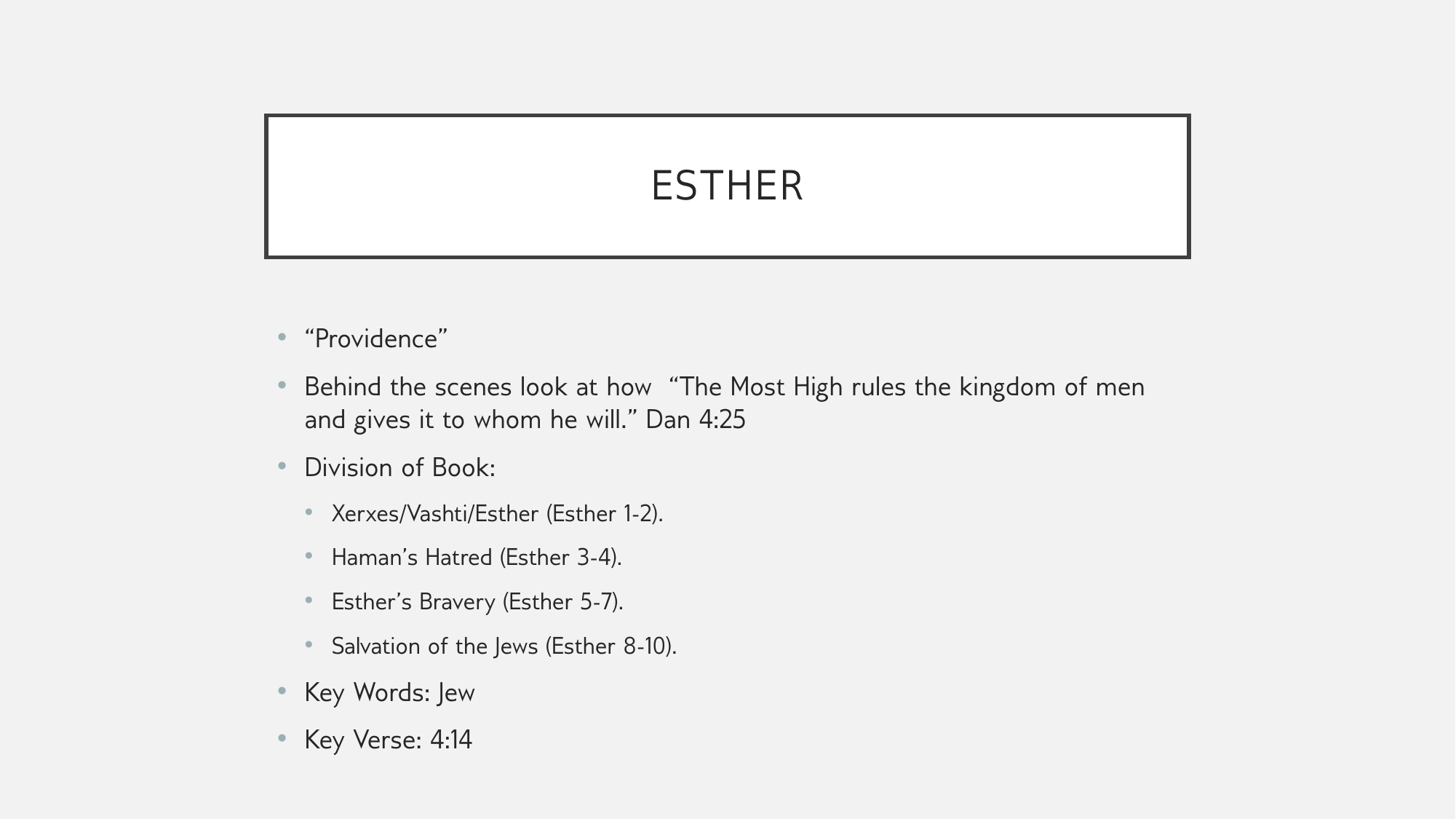

# Esther
“Providence”
Behind the scenes look at how  “The Most High rules the kingdom of men and gives it to whom he will.” Dan 4:25
Division of Book:
Xerxes/Vashti/Esther (Esther 1-2).
Haman’s Hatred (Esther 3-4).
Esther’s Bravery (Esther 5-7).
Salvation of the Jews (Esther 8-10).
Key Words: Jew
Key Verse: 4:14